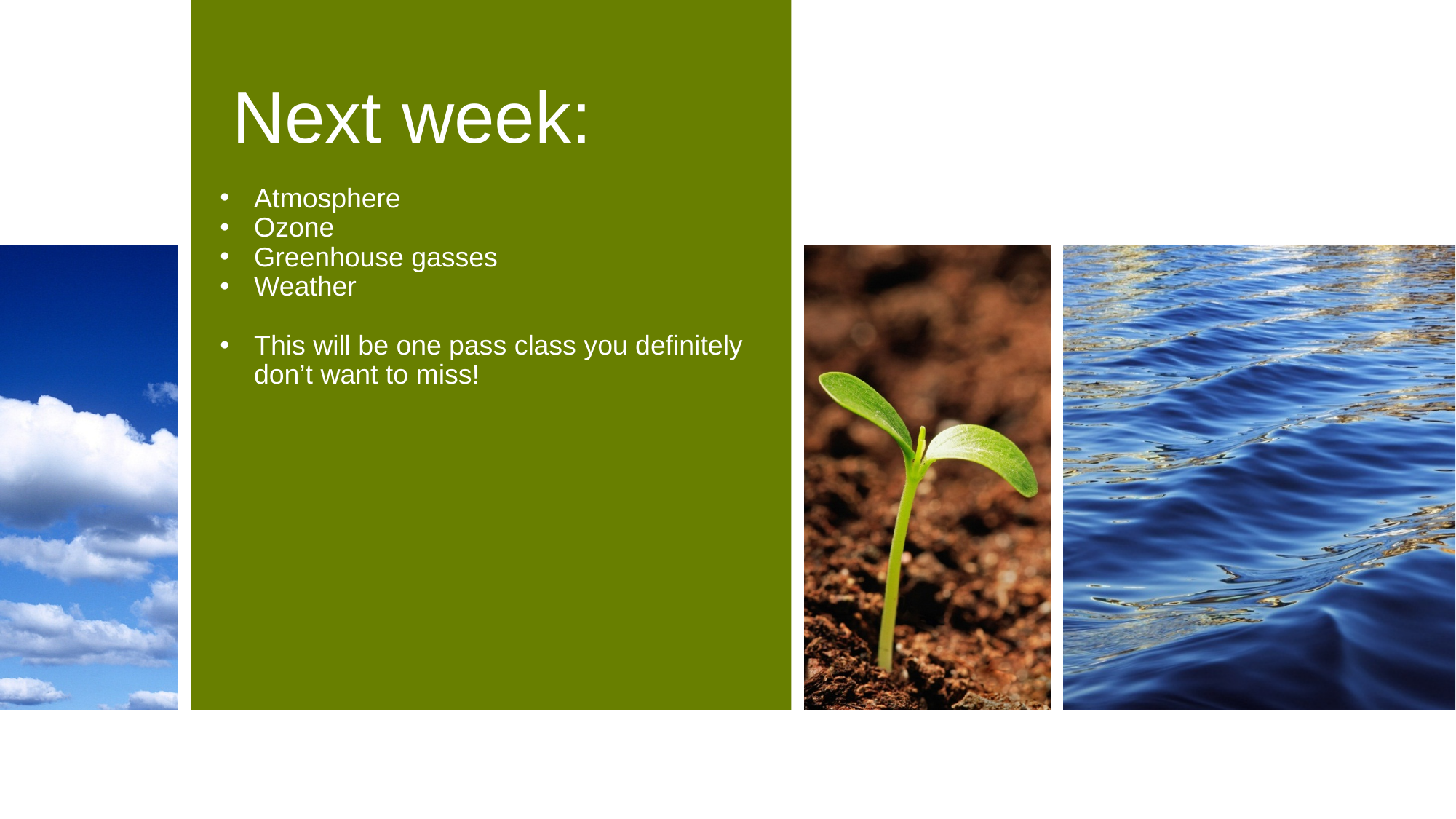

# Next week:
Atmosphere
Ozone
Greenhouse gasses
Weather

This will be one pass class you definitely don’t want to miss!